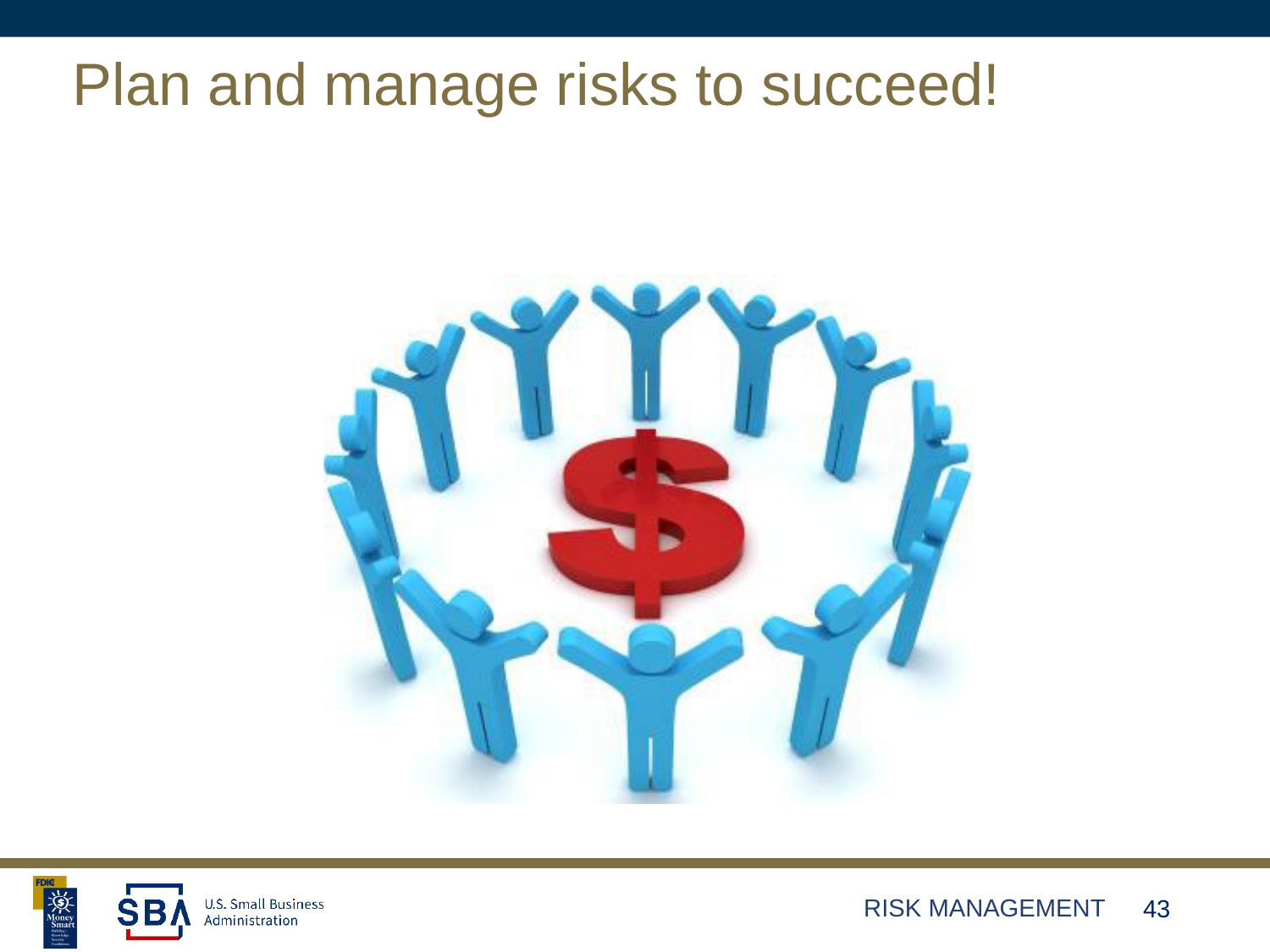

# Plan and manage risks to succeed!

Risk Management
43